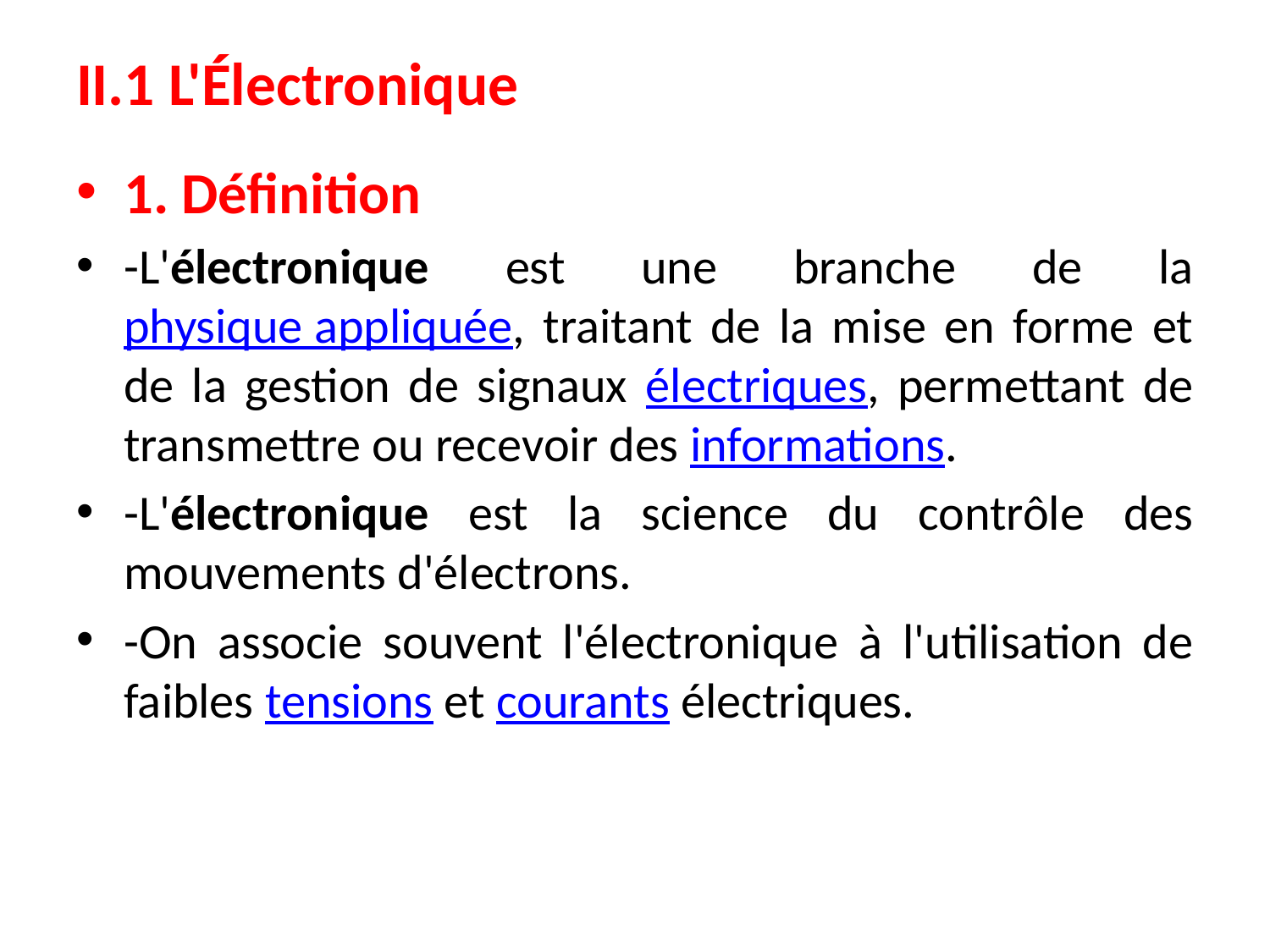

# II.1 L'Électronique
1. Définition
-L'électronique est une branche de la physique appliquée, traitant de la mise en forme et de la gestion de signaux électriques, permettant de transmettre ou recevoir des informations.
-L'électronique est la science du contrôle des mouvements d'électrons.
-On associe souvent l'électronique à l'utilisation de faibles tensions et courants électriques.